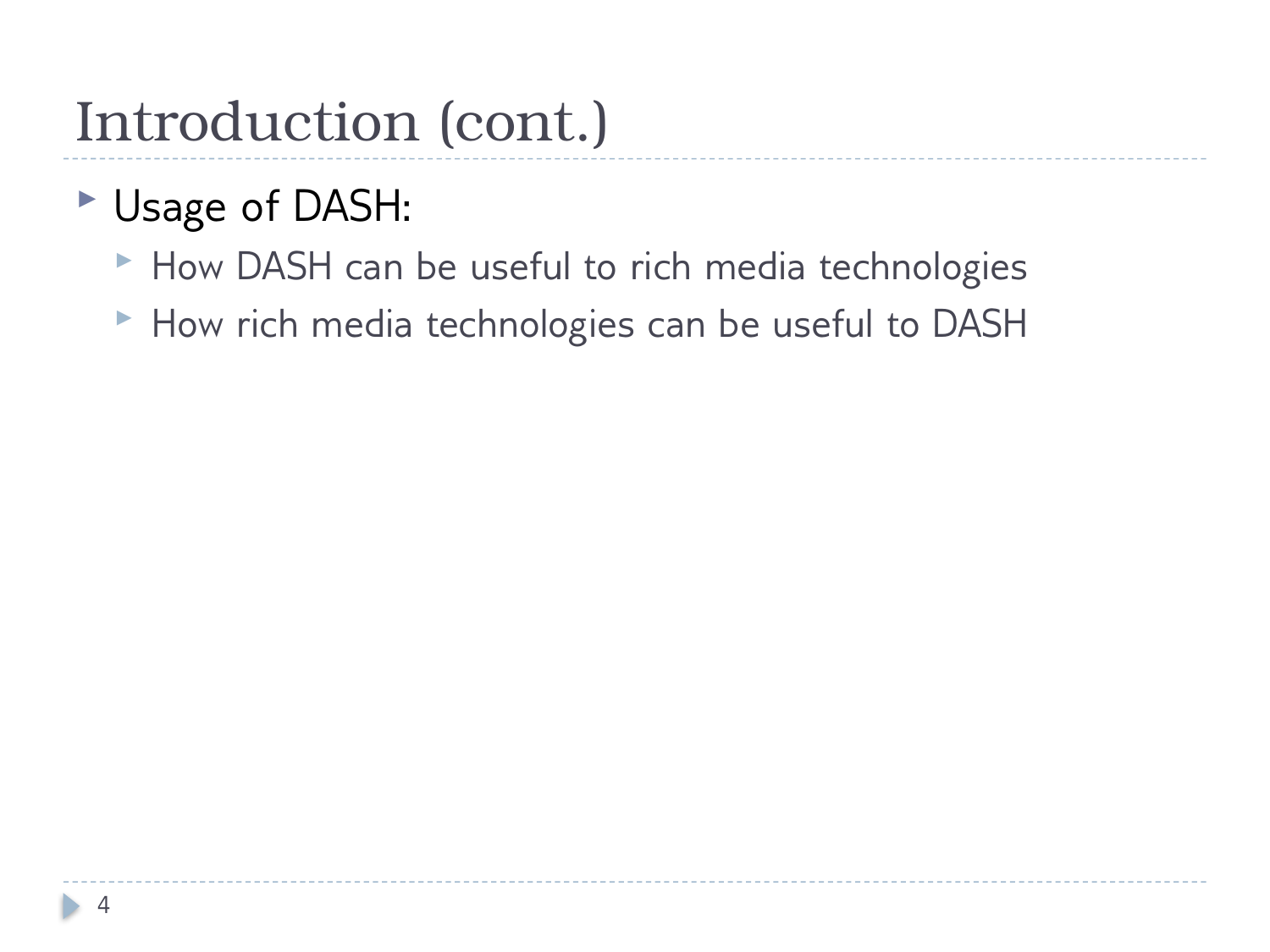

# Introduction (cont.)
Usage of DASH:
How DASH can be useful to rich media technologies
How rich media technologies can be useful to DASH
4